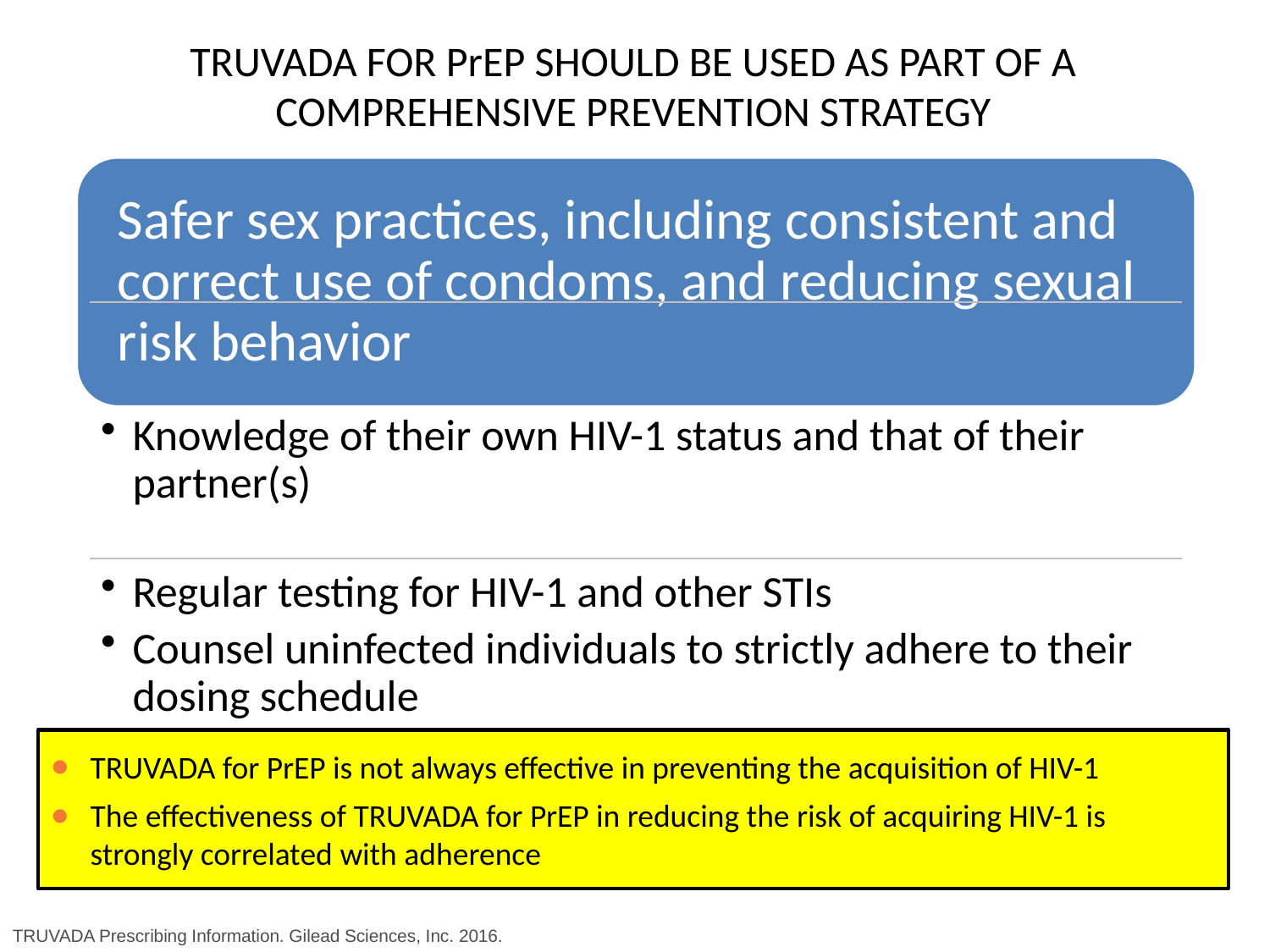

# TRUVADA FOR PrEP SHOULD BE USED AS PART OF A COMPREHENSIVE PREVENTION STRATEGY
Safer sex practices, including consistent and correct use of condoms, and reducing sexual risk behavior
Knowledge of their own HIV-1 status and that of their partner(s)
Regular testing for HIV-1 and other STIs
Counsel uninfected individuals to strictly adhere to their dosing schedule
TRUVADA for PrEP is not always effective in preventing the acquisition of HIV-1
The effectiveness of TRUVADA for PrEP in reducing the risk of acquiring HIV-1 is strongly correlated with adherence
TRUVADA Prescribing Information. Gilead Sciences, Inc. 2016.